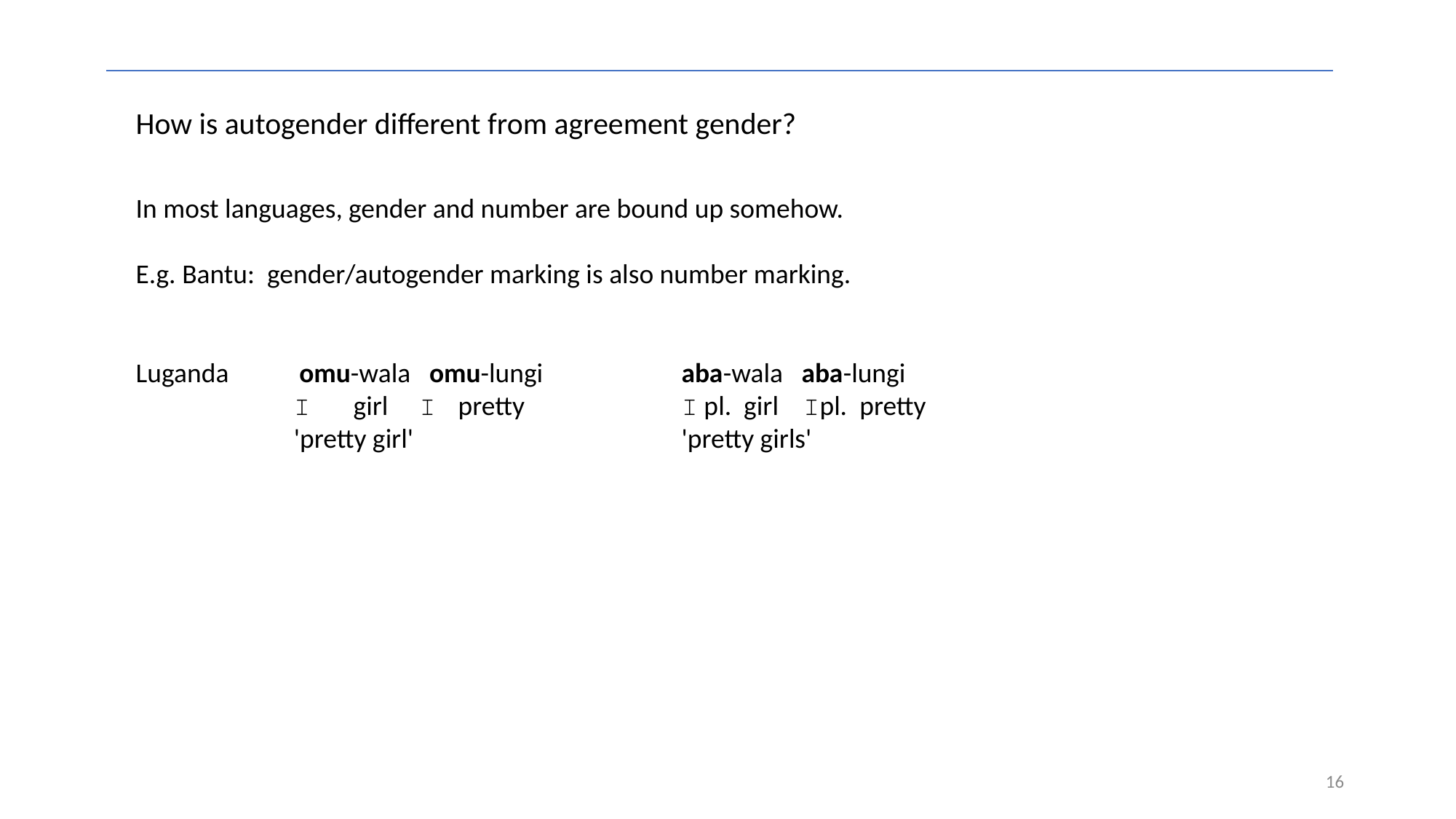

How is autogender different from agreement gender?

In most languages, gender and number are bound up somehow.

E.g. Bantu:  gender/autogender marking is also number marking.

Luganda		omu-wala   omu-lungi		aba-wala   aba-lungi
	        I       girl     I  pretty		I pl.  girl    Ipl.  pretty
	        'pretty girl'			'pretty girls'

16